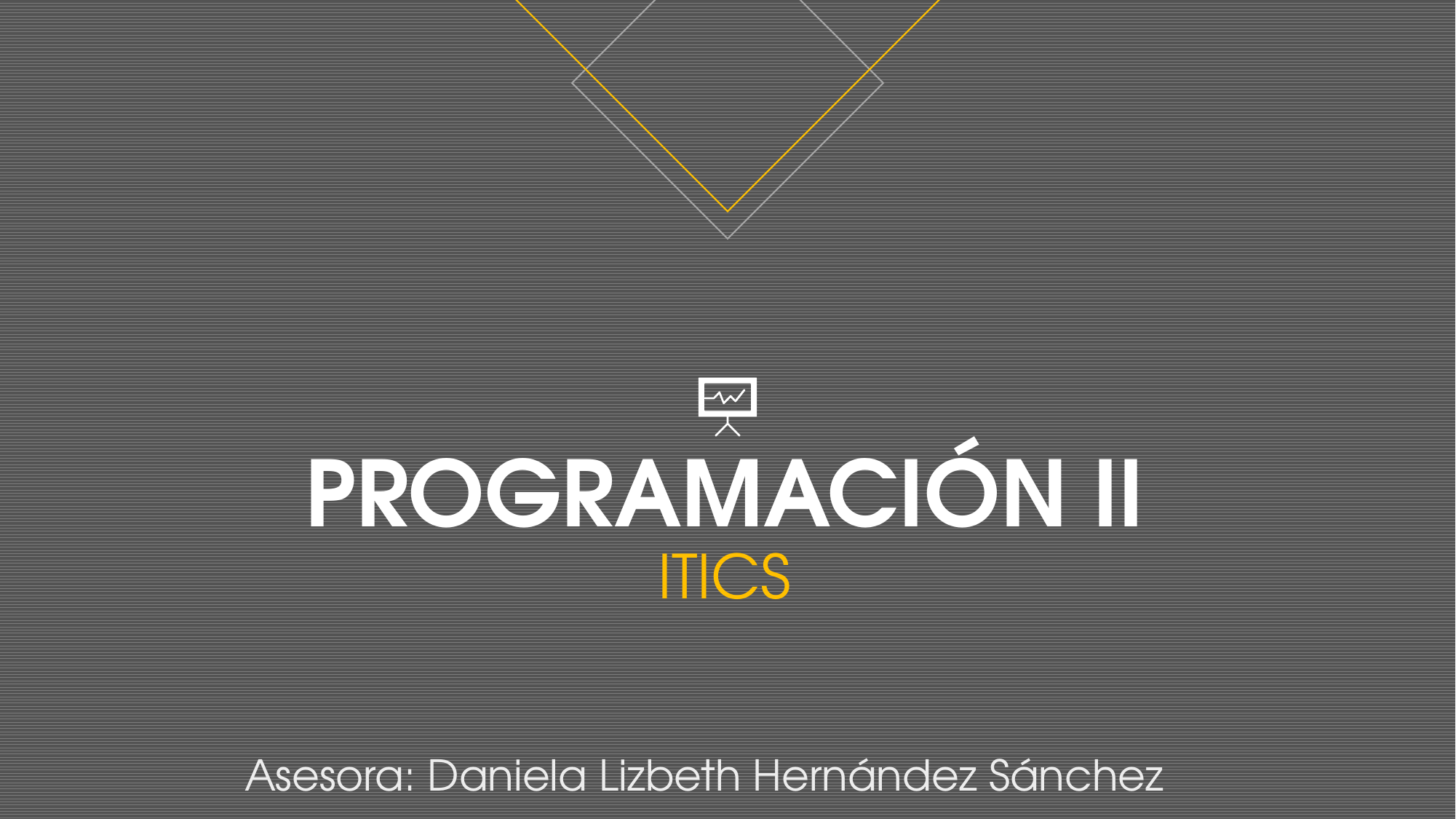

# PROGRAMACIÓN II ITICS
Asesora: Daniela Lizbeth Hernández Sánchez